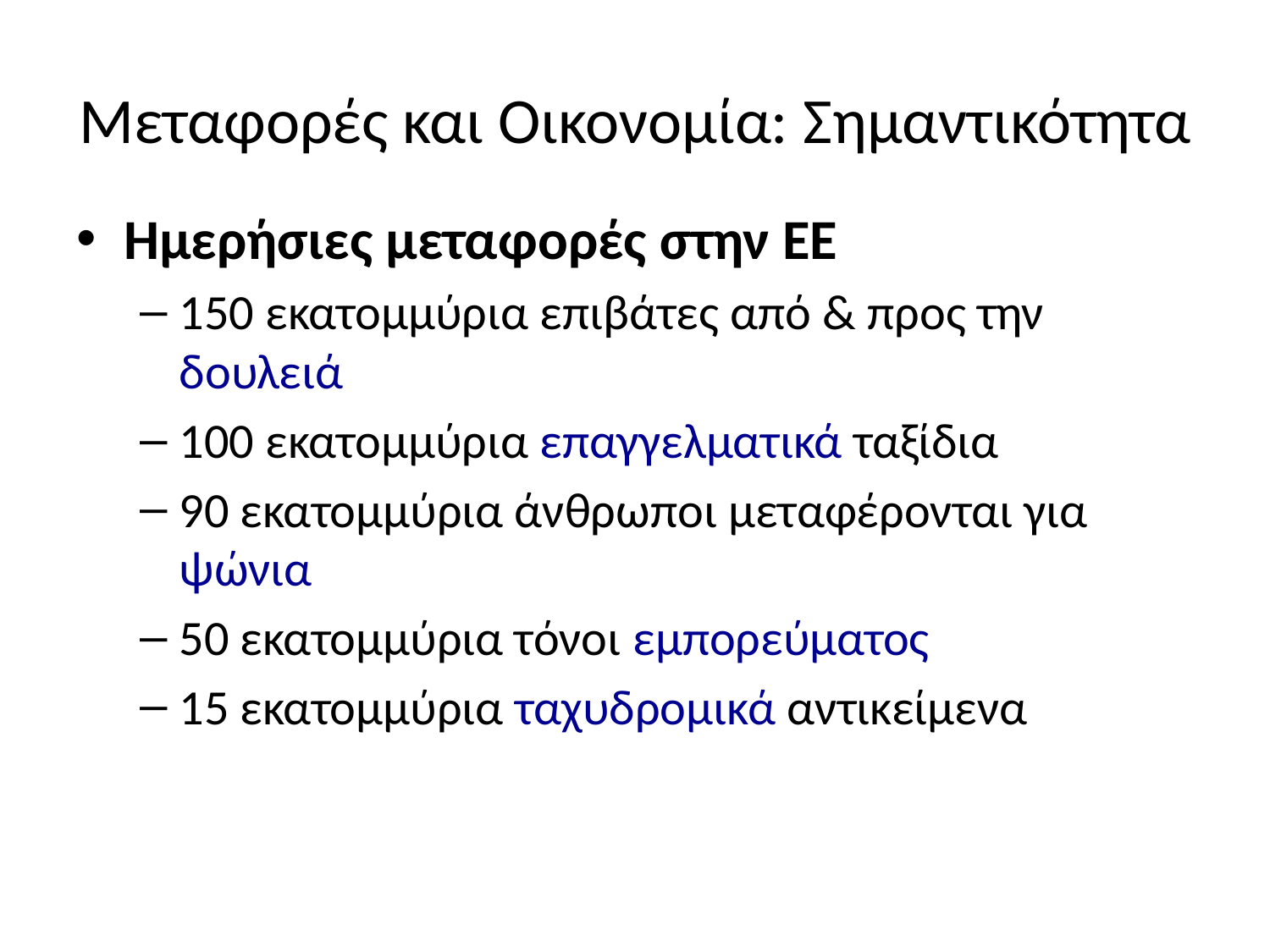

# Μεταφορές και Οικονομία: Σημαντικότητα
Ημερήσιες μεταφορές στην ΕΕ
150 εκατομμύρια επιβάτες από & προς την δουλειά
100 εκατομμύρια επαγγελματικά ταξίδια
90 εκατομμύρια άνθρωποι μεταφέρονται για ψώνια
50 εκατομμύρια τόνοι εμπορεύματος
15 εκατομμύρια ταχυδρομικά αντικείμενα